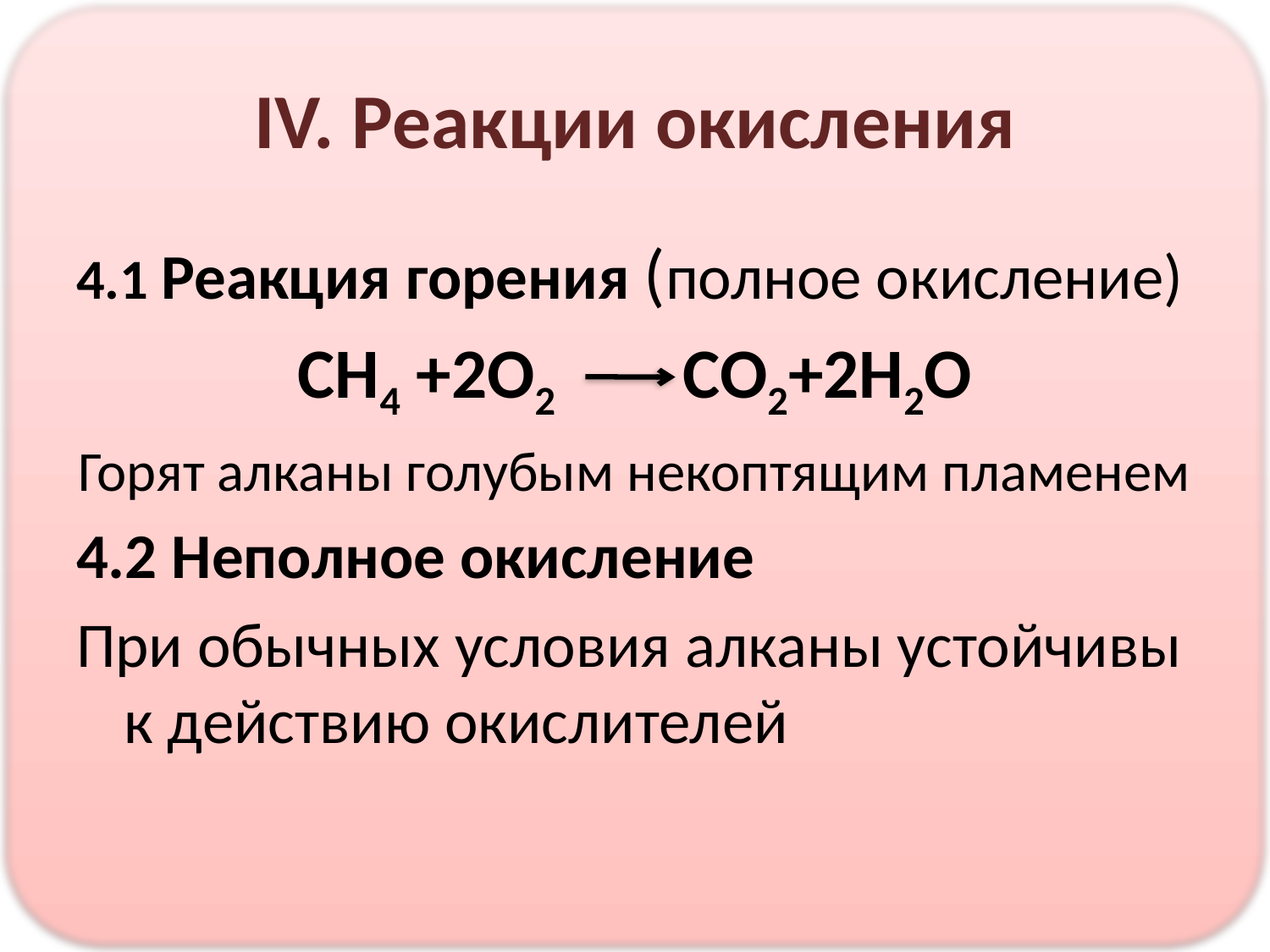

# IV. Реакции окисления
4.1 Реакция горения (полное окисление)
СН4 +2О2        СО2+2Н2О
Горят алканы голубым некоптящим пламенем
4.2 Неполное окисление
При обычных условия алканы устойчивы к действию окислителей